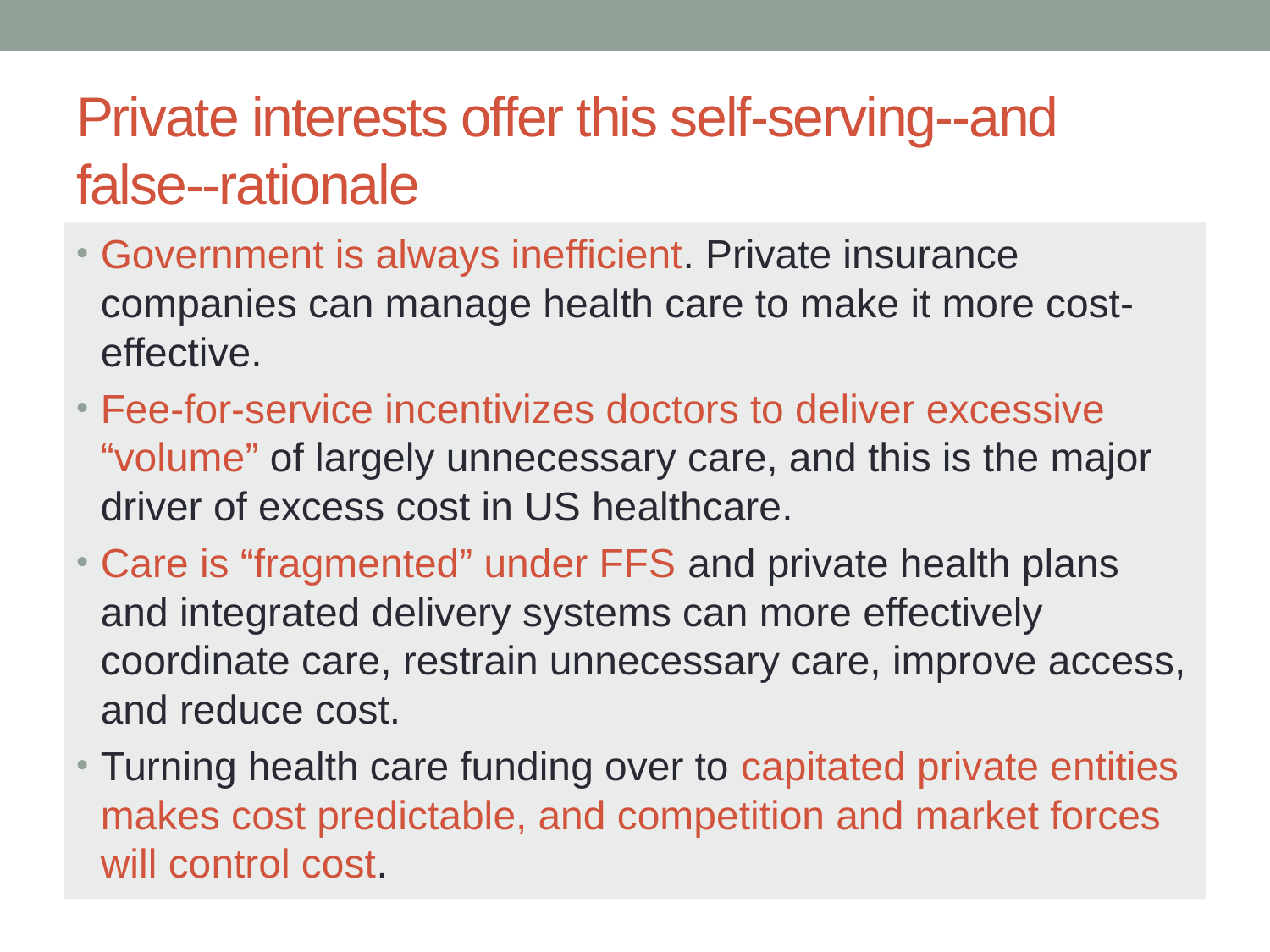

# Private interests offer this self-serving--and false--rationale
Government is always inefficient. Private insurance companies can manage health care to make it more cost-effective.
Fee-for-service incentivizes doctors to deliver excessive “volume” of largely unnecessary care, and this is the major driver of excess cost in US healthcare.
Care is “fragmented” under FFS and private health plans and integrated delivery systems can more effectively coordinate care, restrain unnecessary care, improve access, and reduce cost.
Turning health care funding over to capitated private entities makes cost predictable, and competition and market forces will control cost.